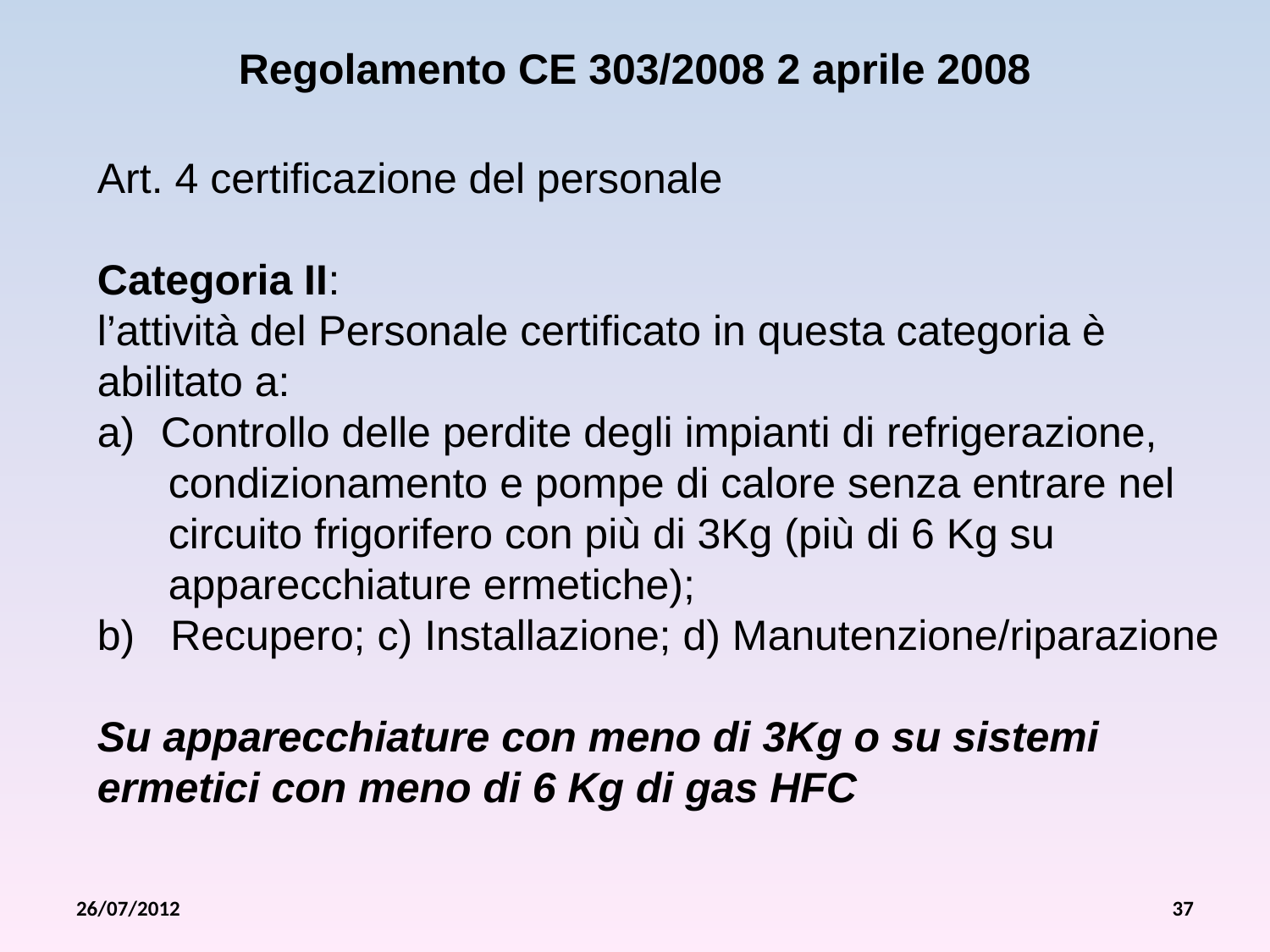

Regolamento CE 303/2008 2 aprile 2008
Art. 4 certificazione del personale

Categoria II:
l’attività del Personale certificato in questa categoria è
abilitato a:
Controllo delle perdite degli impianti di refrigerazione,
      condizionamento e pompe di calore senza entrare nel
      circuito frigorifero con più di 3Kg (più di 6 Kg su
      apparecchiature ermetiche);
b)   Recupero; c) Installazione; d) Manutenzione/riparazione

Su apparecchiature con meno di 3Kg o su sistemi
ermetici con meno di 6 Kg di gas HFC
26/07/2012
37